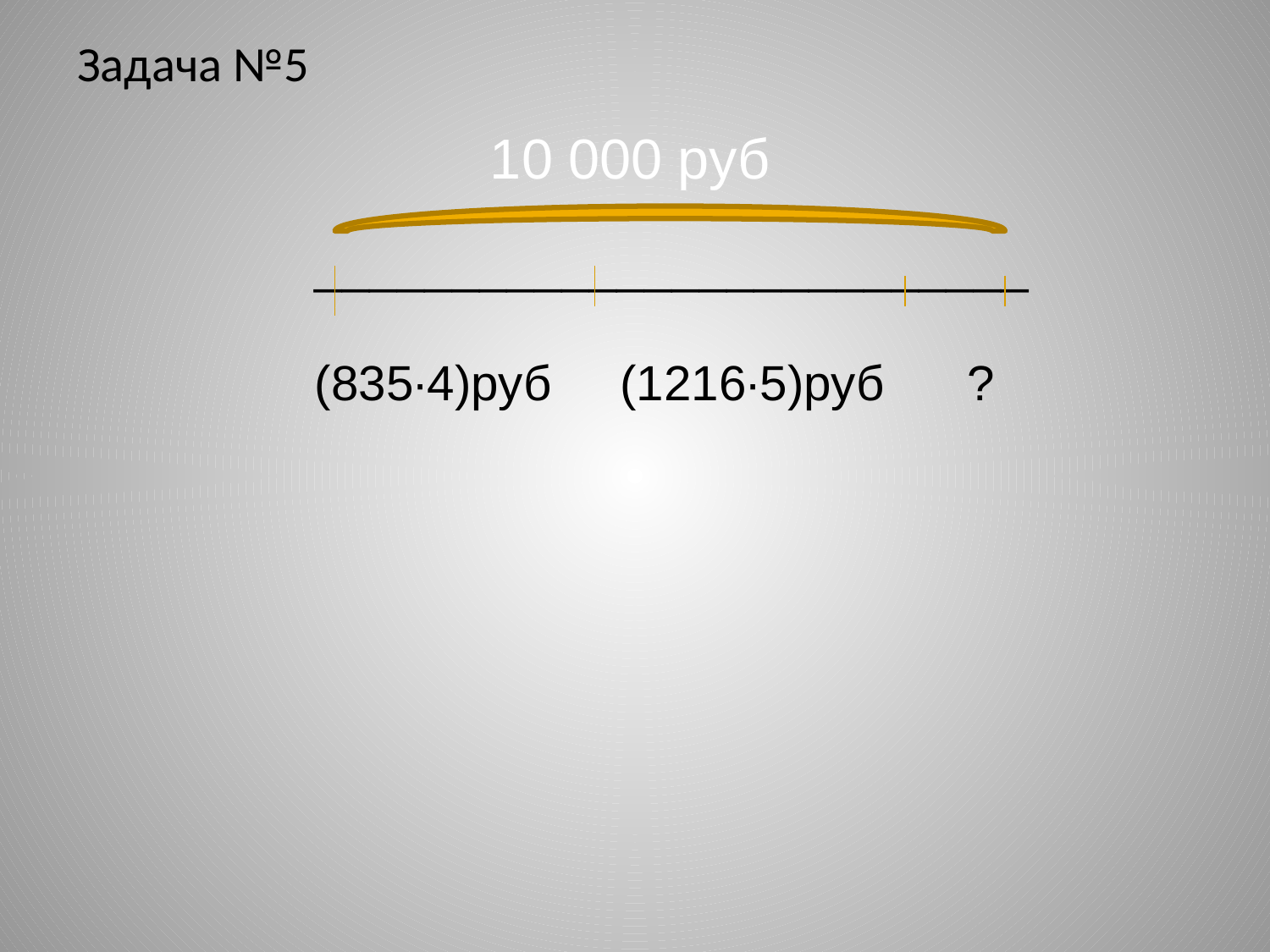

Задача №5

    10 000 руб

                     __________________________

                     (835∙4)руб     (1216∙5)руб      ?